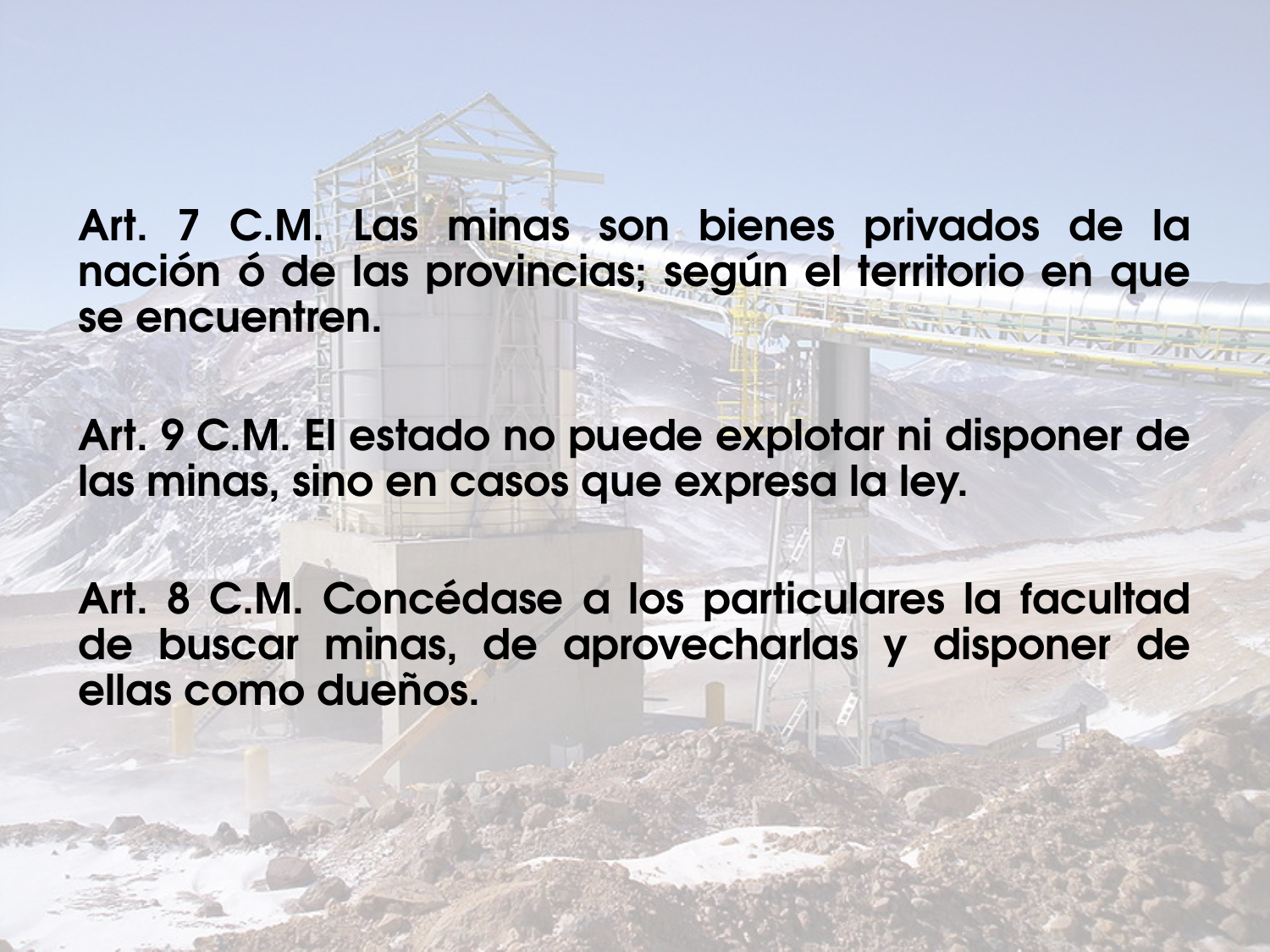

Art. 7 C.M. Las minas son bienes privados de la nación ó de las provincias; según el territorio en que se encuentren.

Art. 9 C.M. El estado no puede explotar ni disponer de las minas, sino en casos que expresa la ley.

Art. 8 C.M. Concédase a los particulares la facultad de buscar minas, de aprovecharlas y disponer de ellas como dueños.